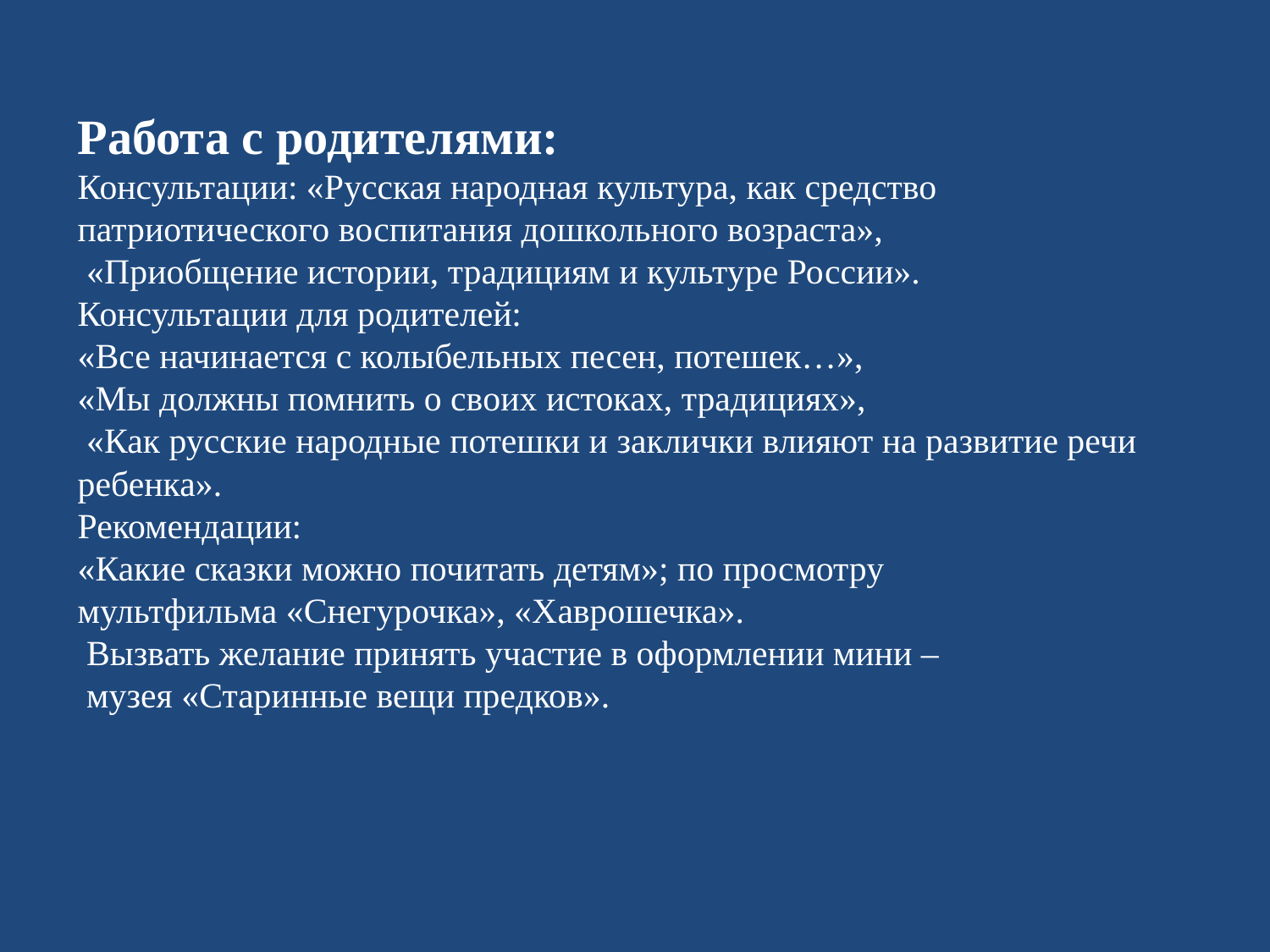

# Работа с родителями: Консультации: «Русская народная культура, как средство патриотического воспитания дошкольного возраста», «Приобщение истории, традициям и культуре России». Консультации для родителей: «Все начинается с колыбельных песен, потешек…»,  «Мы должны помнить о своих истоках, традициях», «Как русские народные потешки и заклички влияют на развитие речи ребенка». Рекомендации: «Какие сказки можно почитать детям»; по просмотру мультфильма «Снегурочка», «Хаврошечка». Вызвать желание принять участие в оформлении мини – музея «Старинные вещи предков».